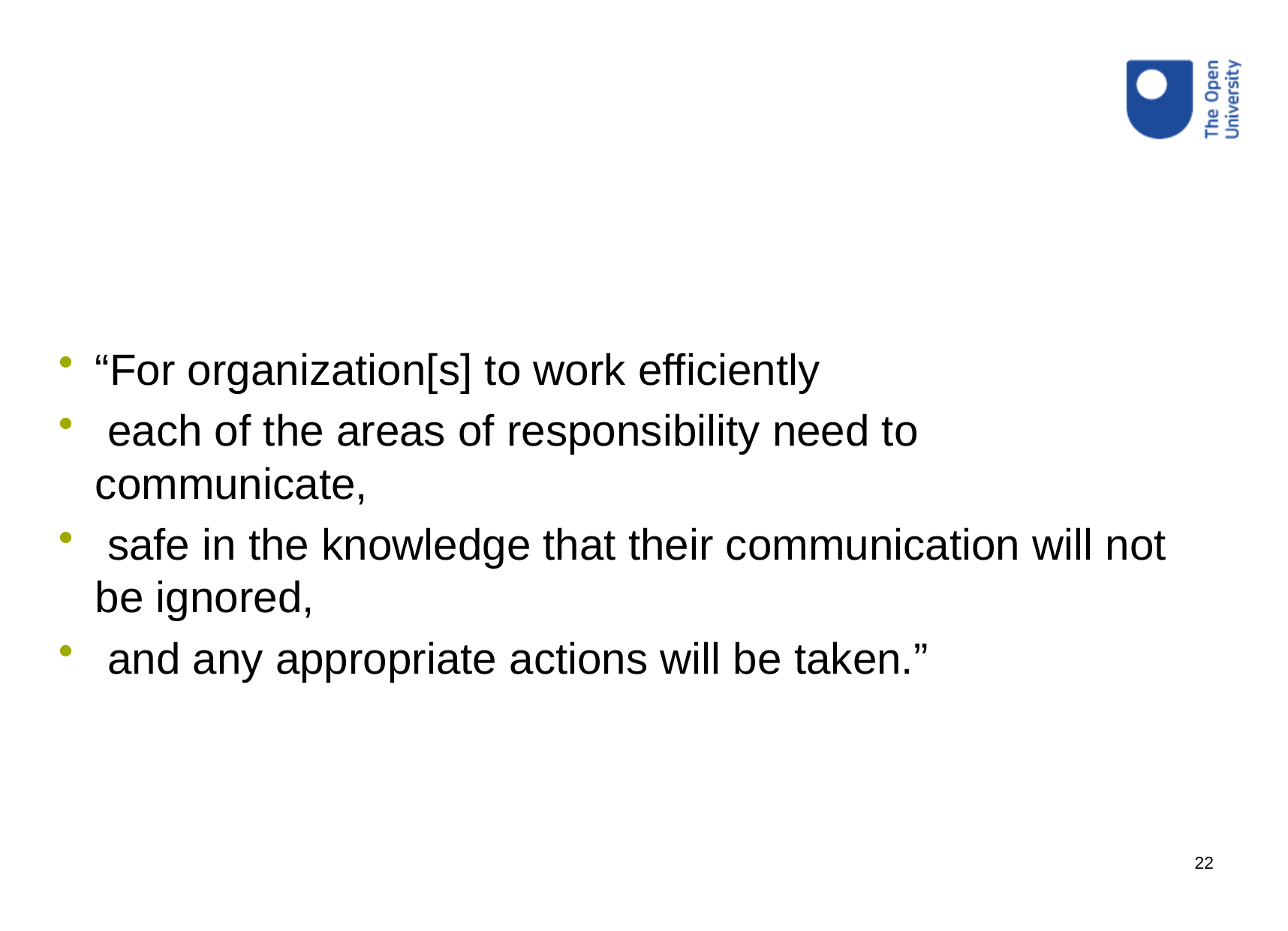

#
“For organization[s] to work efficiently
 each of the areas of responsibility need to communicate,
 safe in the knowledge that their communication will not be ignored,
 and any appropriate actions will be taken.”

22